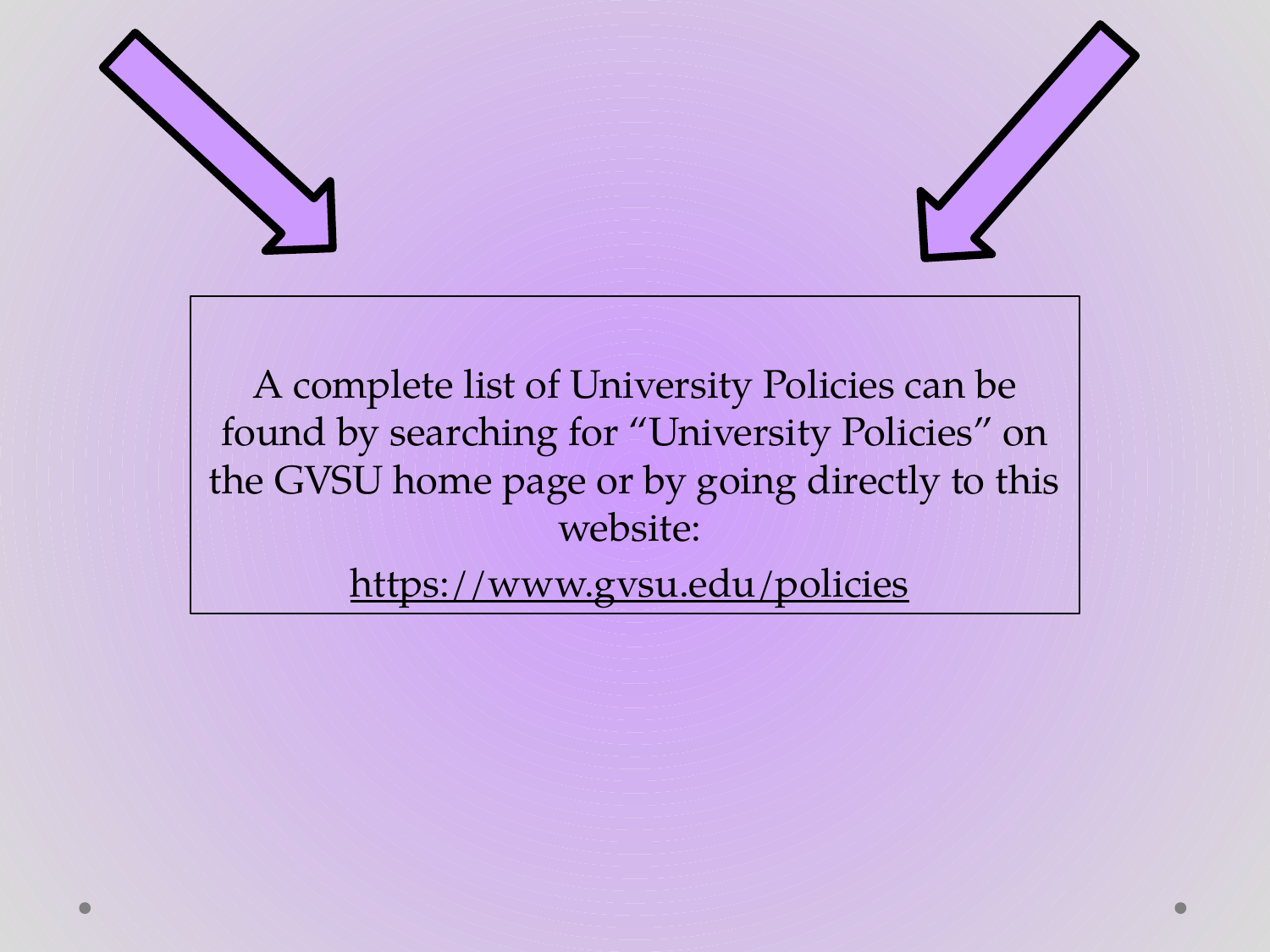

A complete list of University Policies can be found by searching for “University Policies” on the GVSU home page or by going directly to this website:
https://www.gvsu.edu/policies